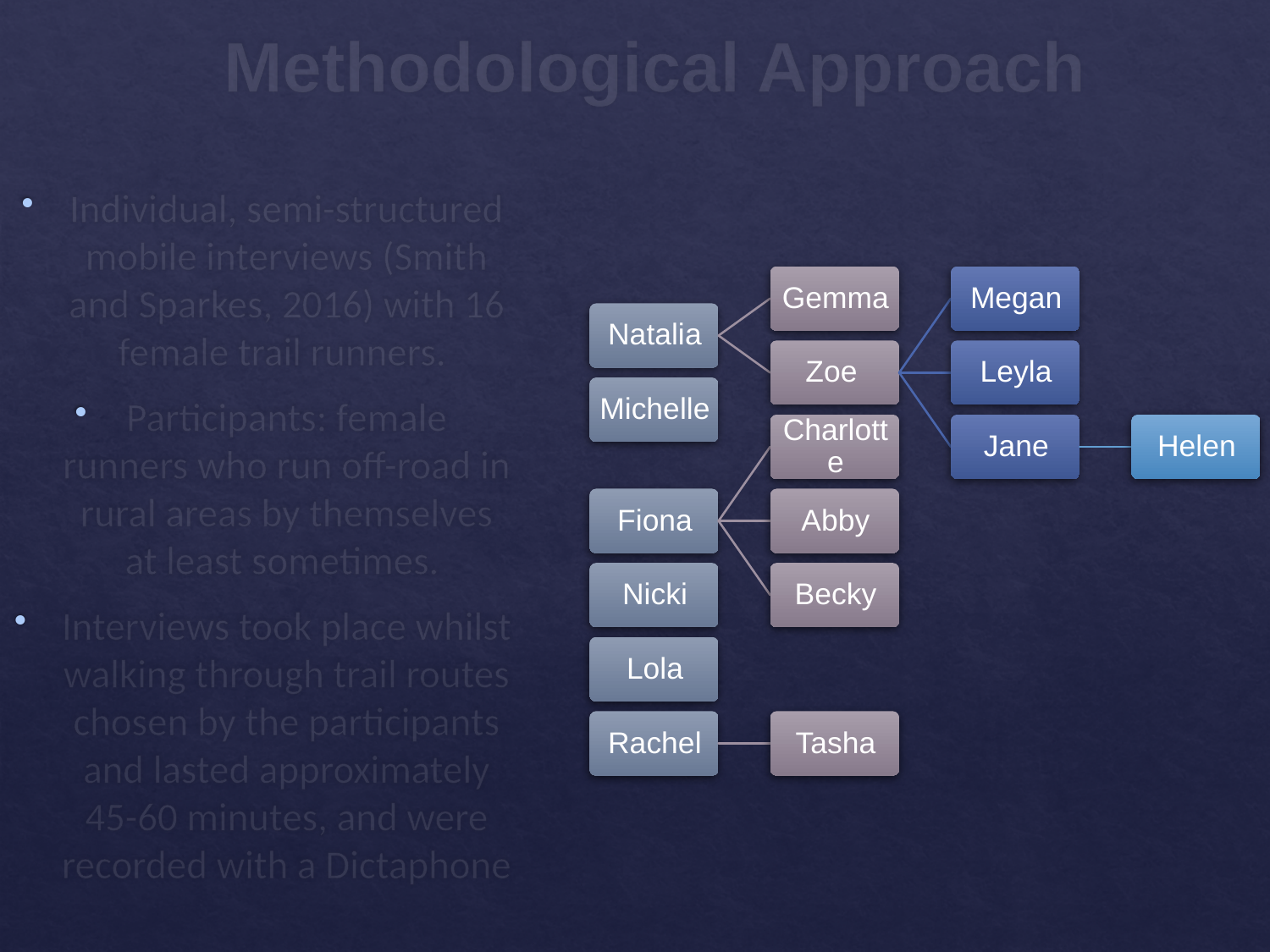

# Methodological Approach
Individual, semi-structured mobile interviews (Smith and Sparkes, 2016) with 16 female trail runners.
Participants: female runners who run off-road in rural areas by themselves at least sometimes.
Interviews took place whilst walking through trail routes chosen by the participants and lasted approximately 45-60 minutes, and were recorded with a Dictaphone

Natalia

Gemma

Zoe

Megan

Leyla

Jane

Helen
Michelle
Fiona

Charlotte

Abby

Becky
Nicki
Lola
Rachel

Tasha